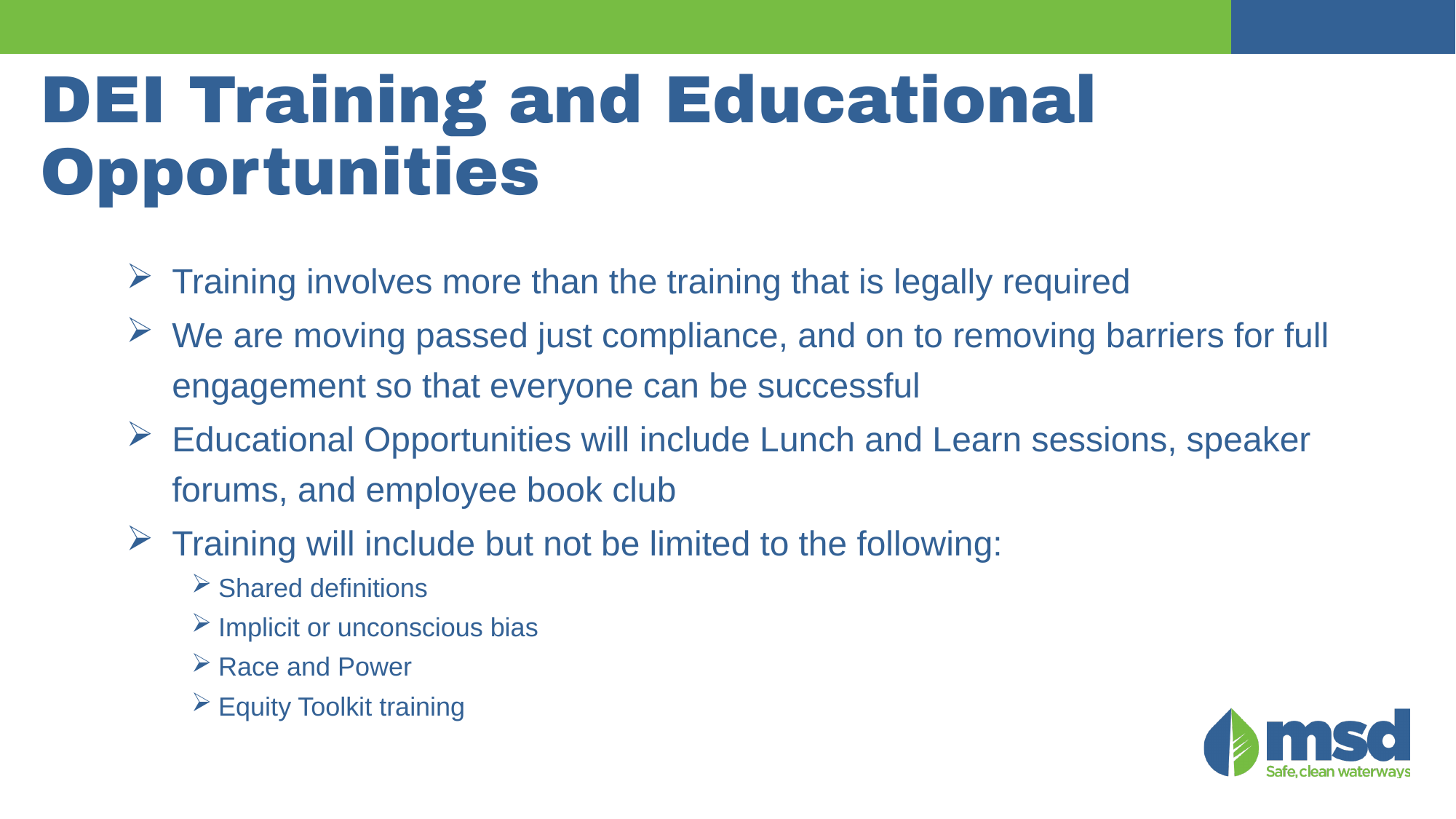

# DEI Training and Educational Opportunities
Training involves more than the training that is legally required
We are moving passed just compliance, and on to removing barriers for full engagement so that everyone can be successful
Educational Opportunities will include Lunch and Learn sessions, speaker forums, and employee book club
Training will include but not be limited to the following:
Shared definitions
Implicit or unconscious bias
Race and Power
Equity Toolkit training